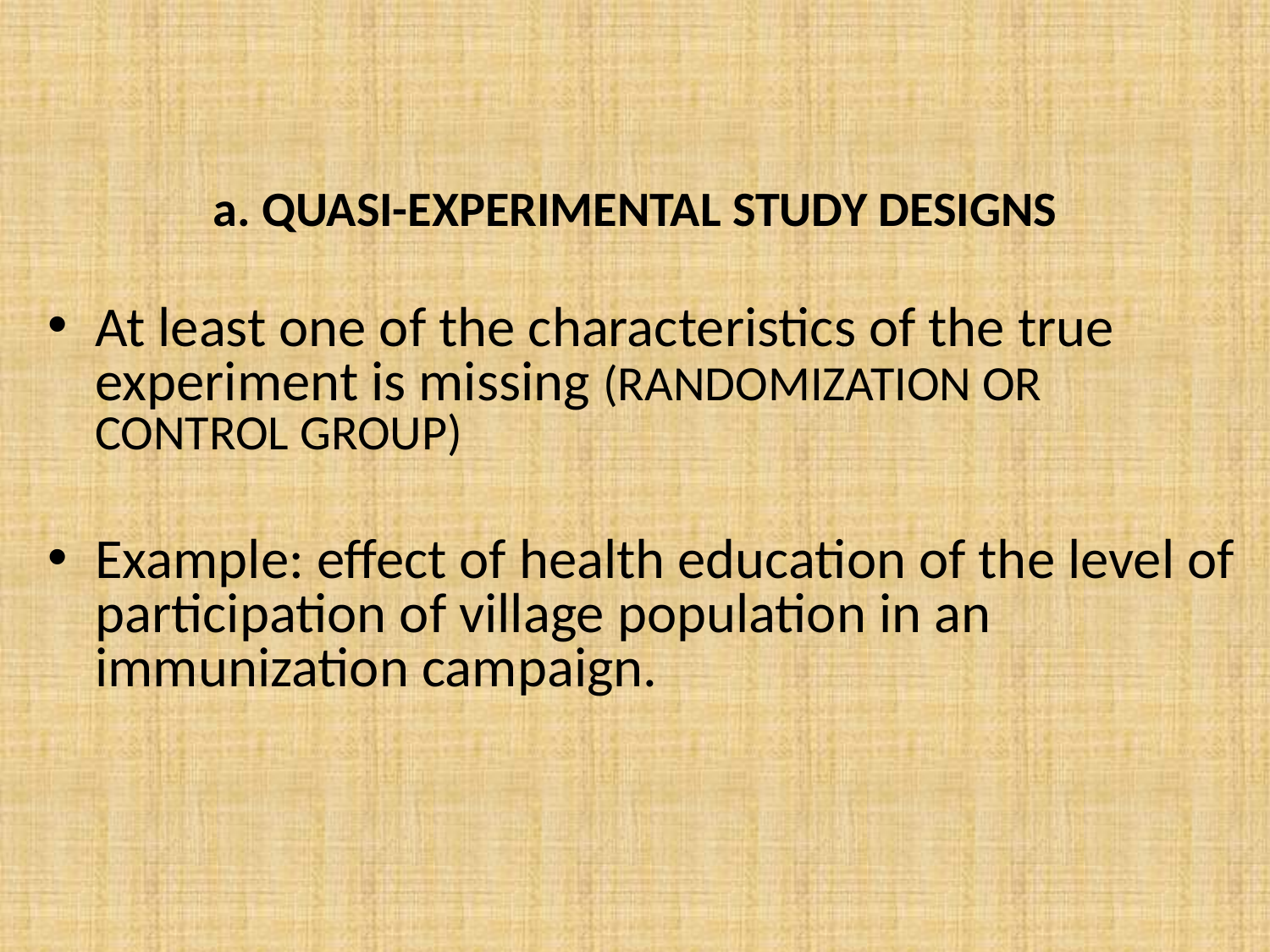

# a. QUASI-EXPERIMENTAL STUDY DESIGNS
At least one of the characteristics of the true experiment is missing (RANDOMIZATION OR CONTROL GROUP)

Example: effect of health education of the level of participation of village population in an immunization campaign.